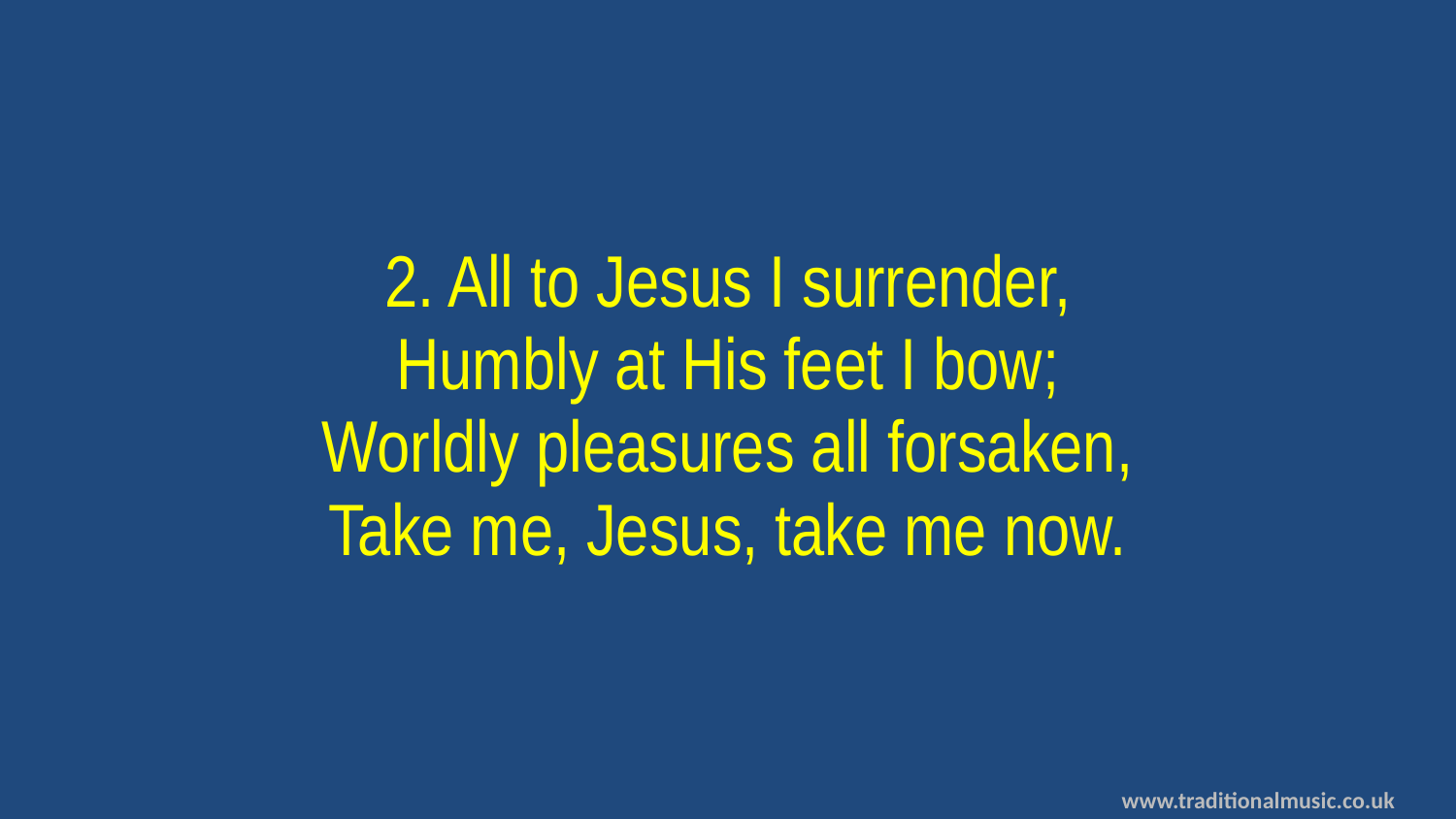

2. All to Jesus I surrender,
Humbly at His feet I bow;
Worldly pleasures all forsaken,
Take me, Jesus, take me now.